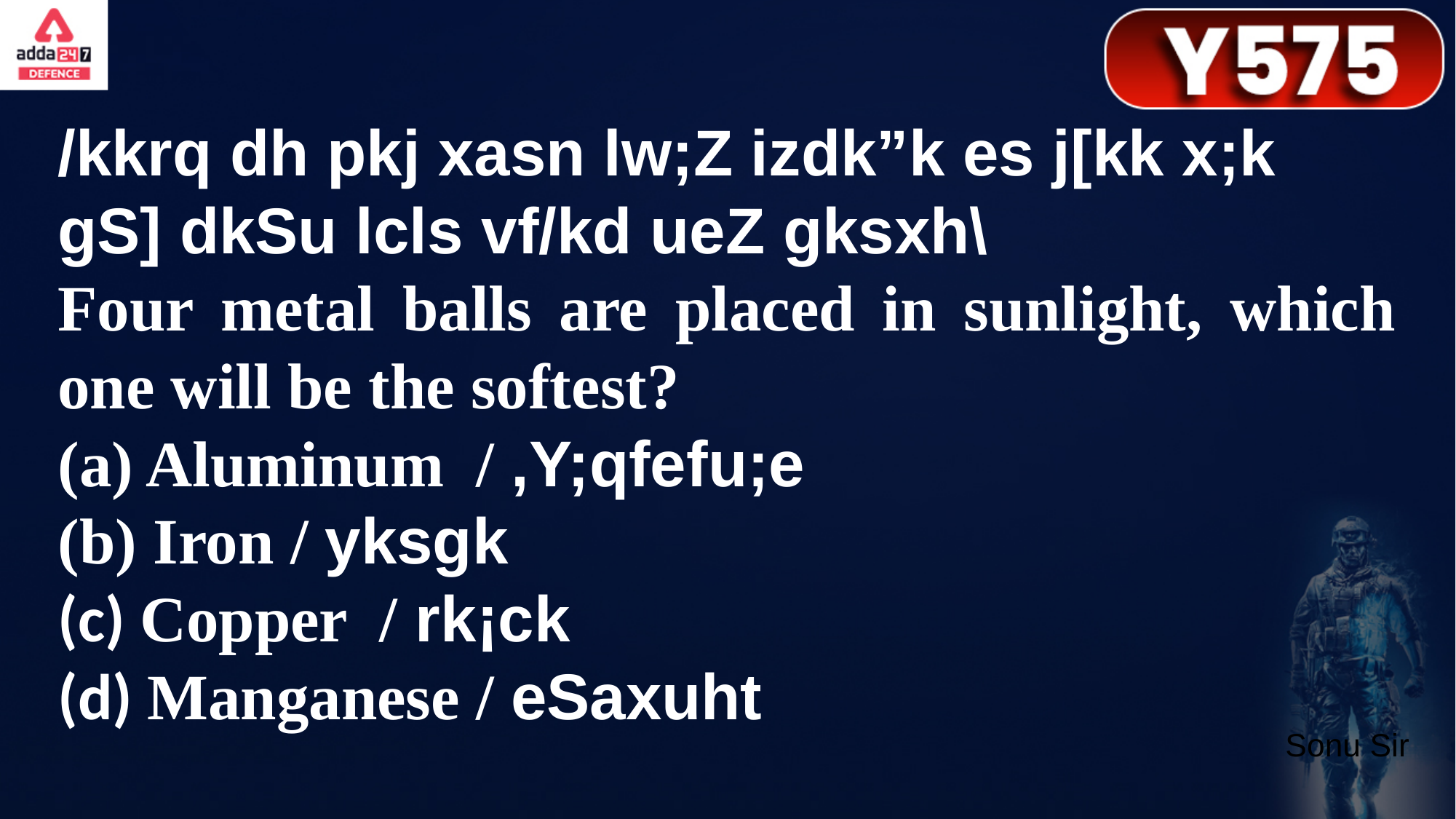

/kkrq dh pkj xasn lw;Z izdk”k es j[kk x;k gS] dkSu lcls vf/kd ueZ gksxh\
Four metal balls are placed in sunlight, which one will be the softest?
(a) Aluminum  / ,Y;qfefu;e
(b) Iron / yksgk
(c) Copper  / rk¡ck
(d) Manganese / eSaxuht
Sonu Sir